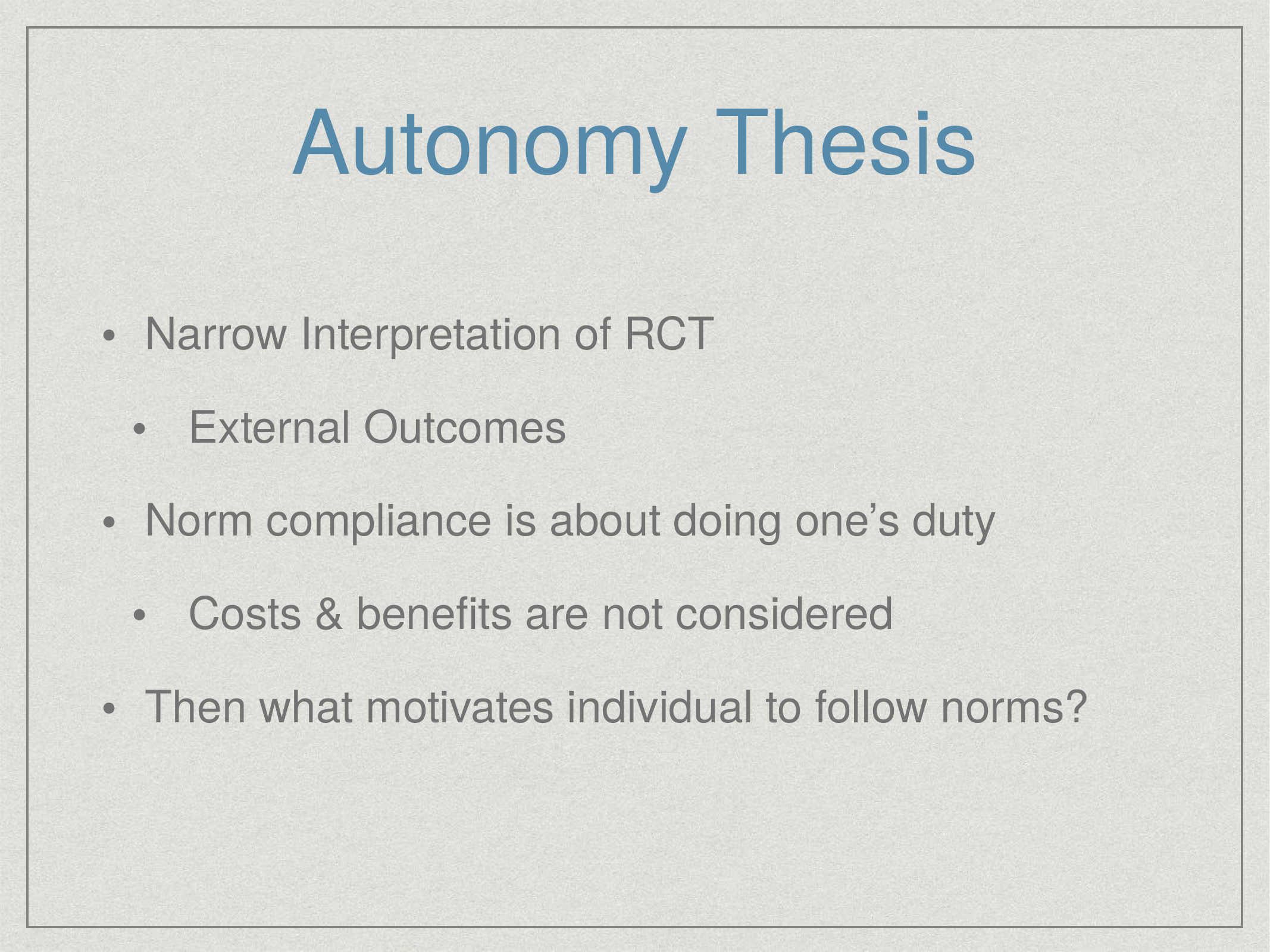

# Autonomy Thesis
Narrow Interpretation of RCT
External Outcomes
Norm compliance is about doing one’s duty
Costs & benefits are not considered
Then what motivates individual to follow norms?